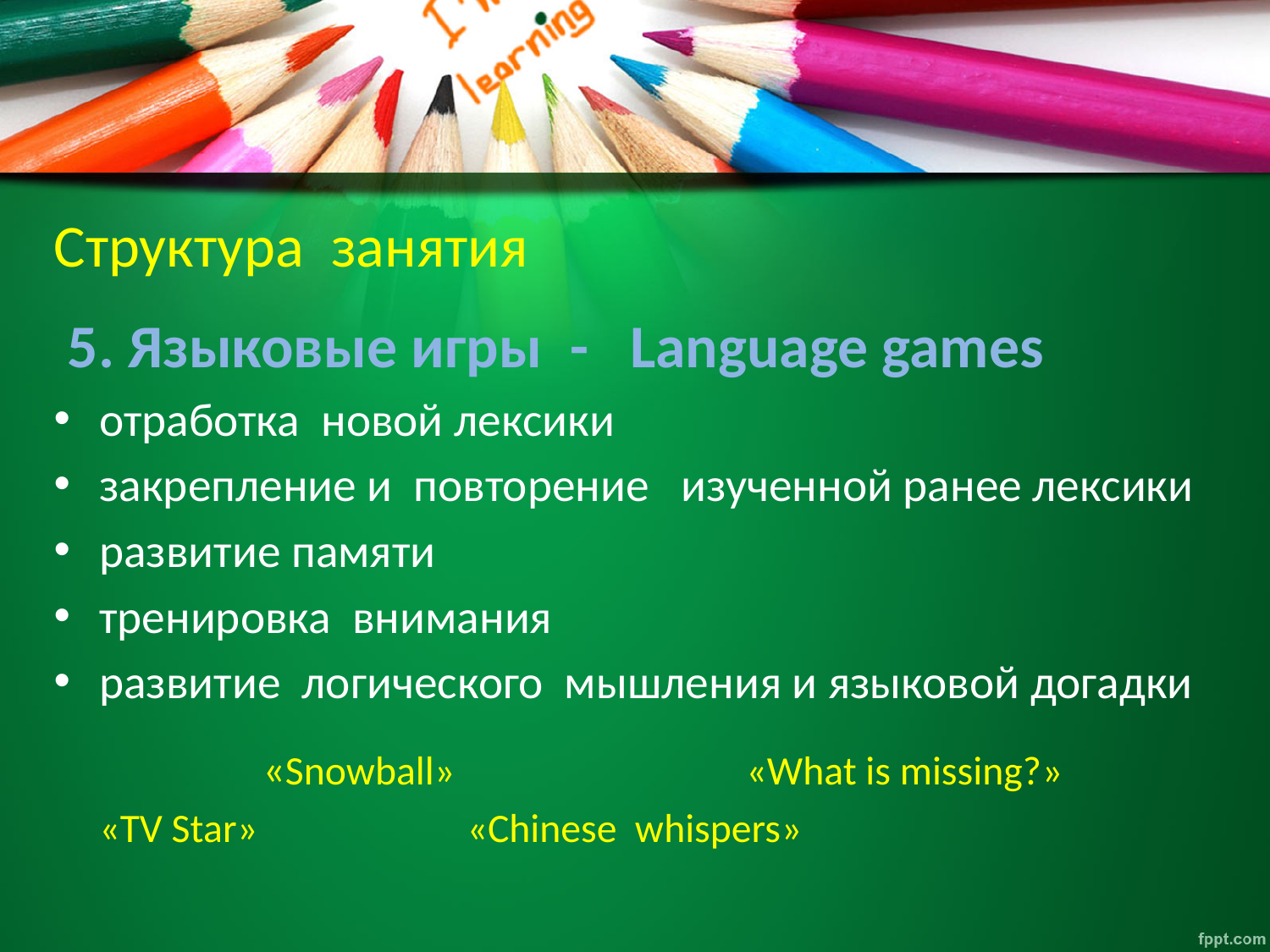

# Структура  занятия

 5. Языковые игры  -   Language games
отработка  новой лексики
закрепление и  повторение   изученной ранее лексики
развитие памяти
тренировка  внимания
развитие  логического  мышления и языковой догадки

                     «Snowball»                                «What is missing?»
     «TV Star»                       «Chinese  whispers»